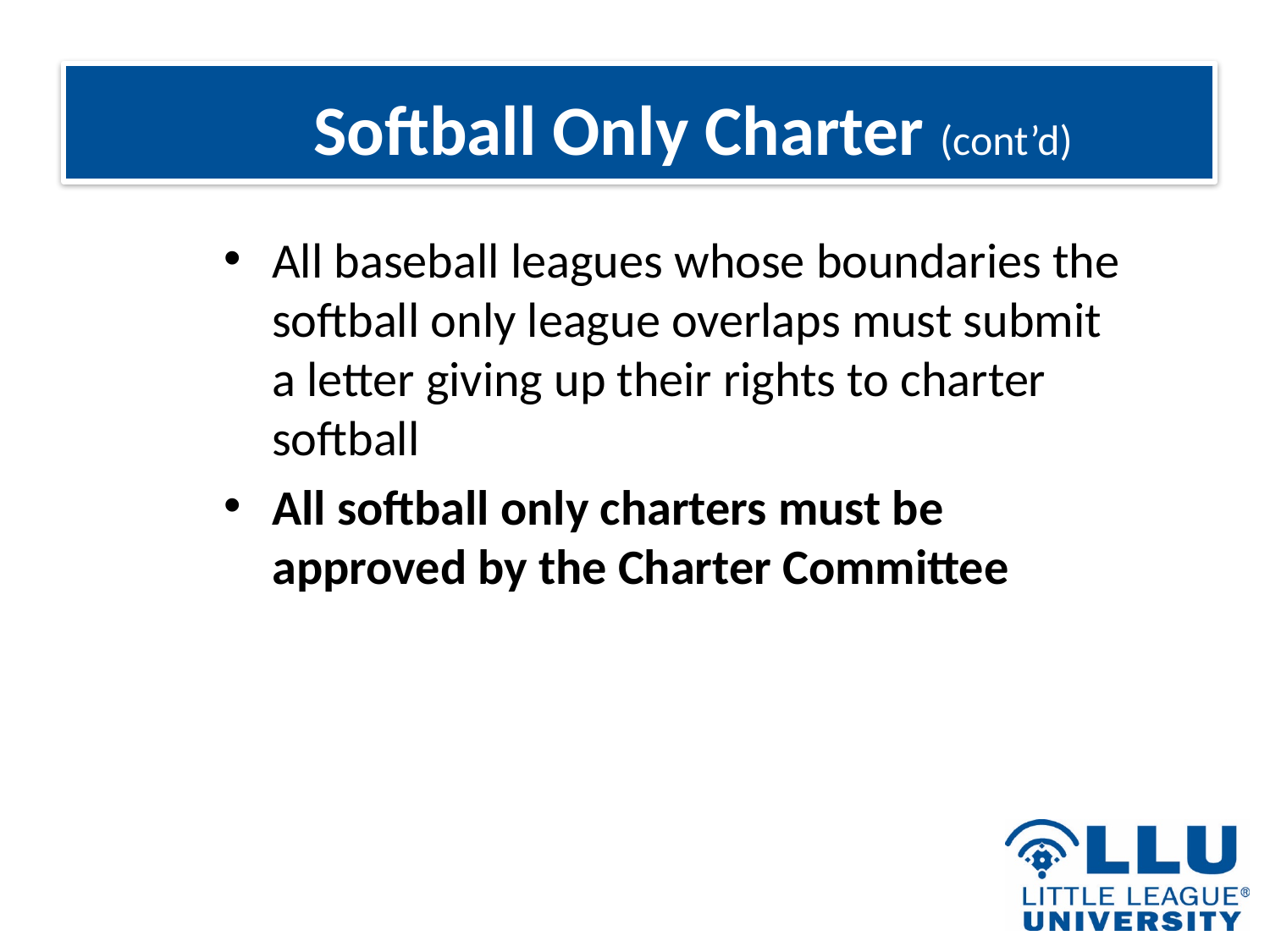

# Softball Only Charter (cont’d)
All baseball leagues whose boundaries the softball only league overlaps must submit a letter giving up their rights to charter softball
All softball only charters must be approved by the Charter Committee